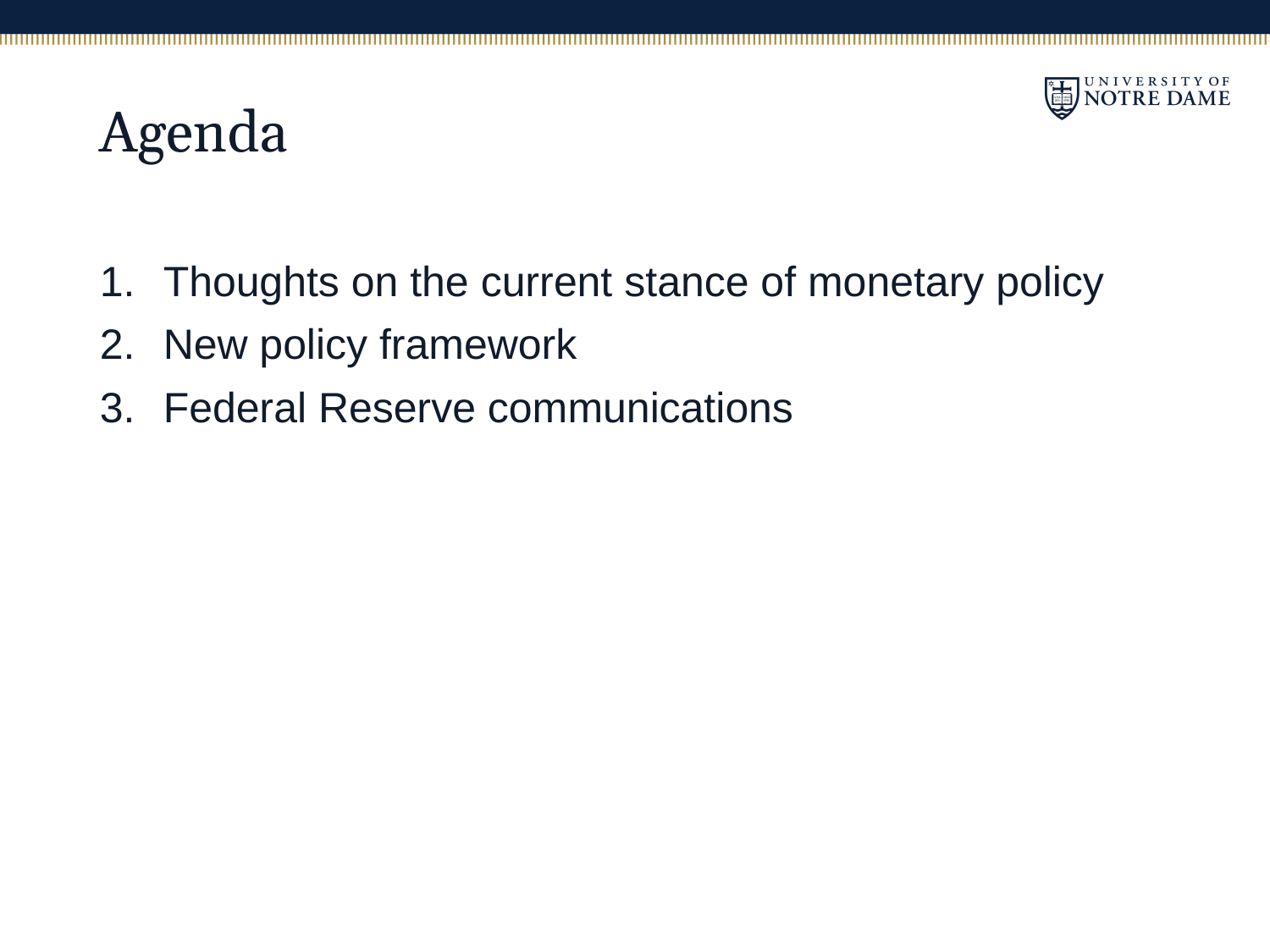

# Agenda
Thoughts on the current stance of monetary policy
New policy framework
Federal Reserve communications